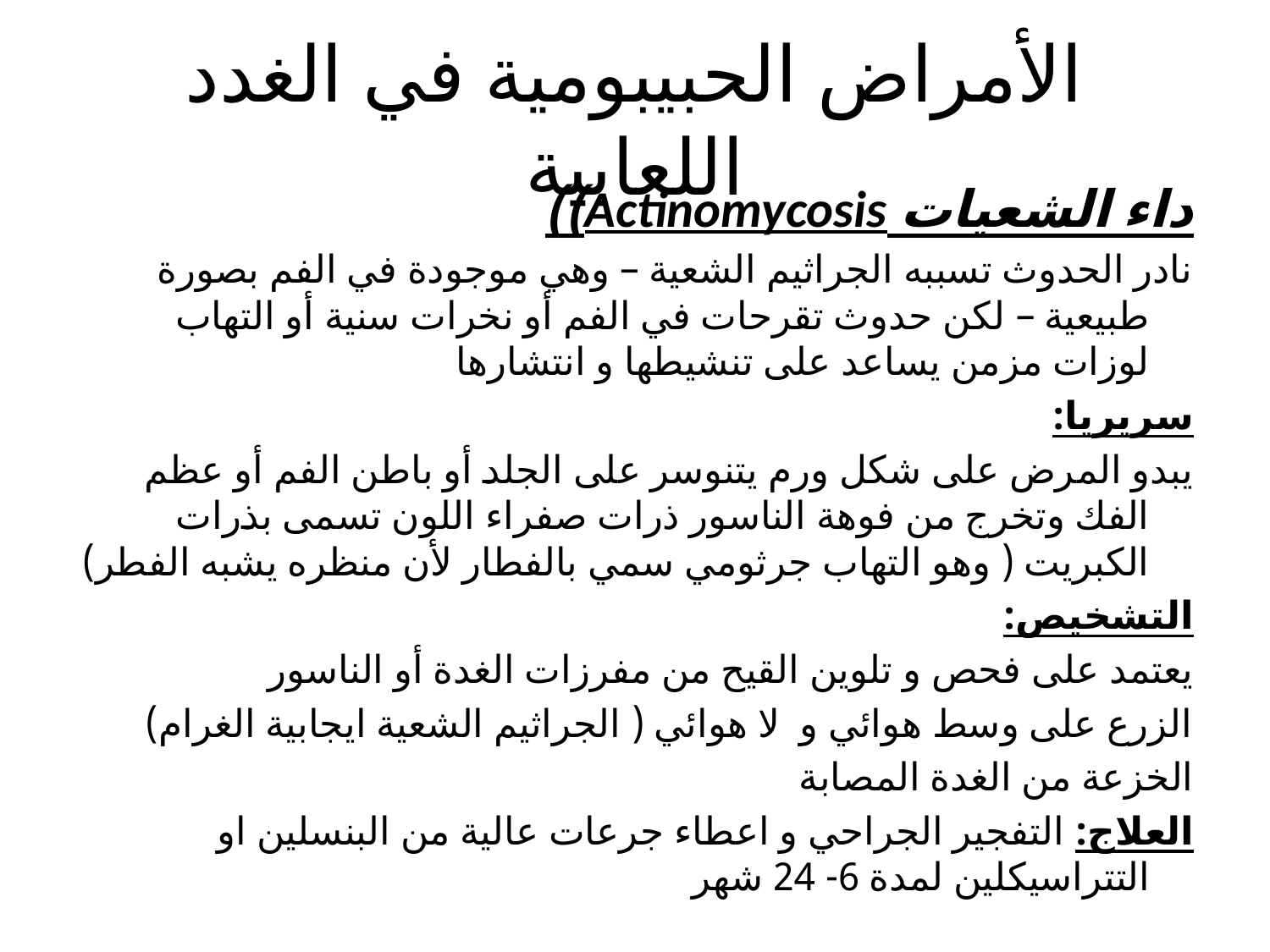

# الأمراض الحبيبومية في الغدد اللعابية
داء الشعيات Actinomycosis))
نادر الحدوث تسببه الجراثيم الشعية – وهي موجودة في الفم بصورة طبيعية – لكن حدوث تقرحات في الفم أو نخرات سنية أو التهاب لوزات مزمن يساعد على تنشيطها و انتشارها
سريريا:
يبدو المرض على شكل ورم يتنوسر على الجلد أو باطن الفم أو عظم الفك وتخرج من فوهة الناسور ذرات صفراء اللون تسمى بذرات الكبريت ( وهو التهاب جرثومي سمي بالفطار لأن منظره يشبه الفطر)
التشخيص:
يعتمد على فحص و تلوين القيح من مفرزات الغدة أو الناسور
الزرع على وسط هوائي و  لا هوائي ( الجراثيم الشعية ايجابية الغرام)
الخزعة من الغدة المصابة
العلاج: التفجير الجراحي و اعطاء جرعات عالية من البنسلين او التتراسيكلين لمدة 6- 24 شهر